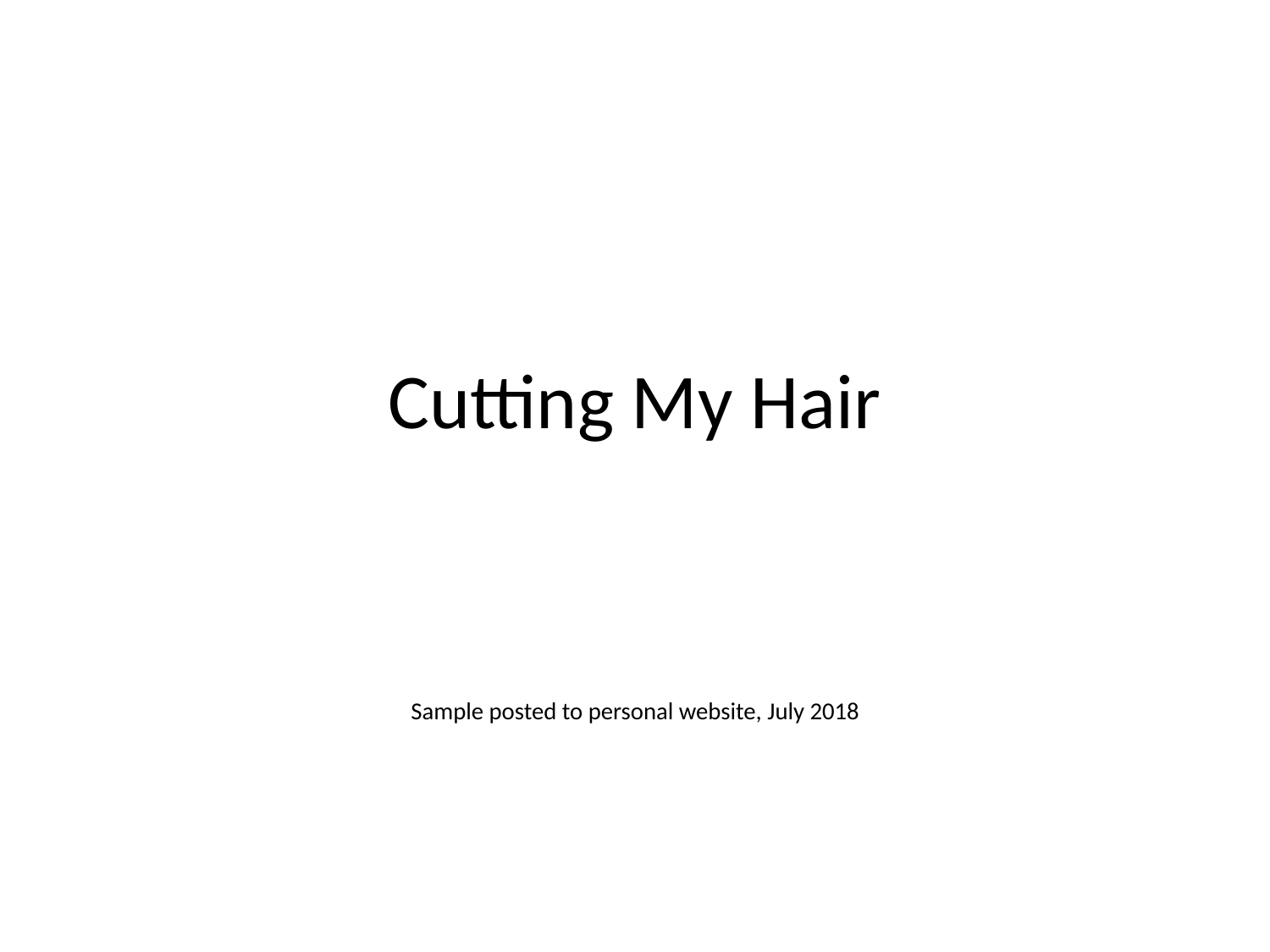

# Cutting My Hair
Sample posted to personal website, July 2018